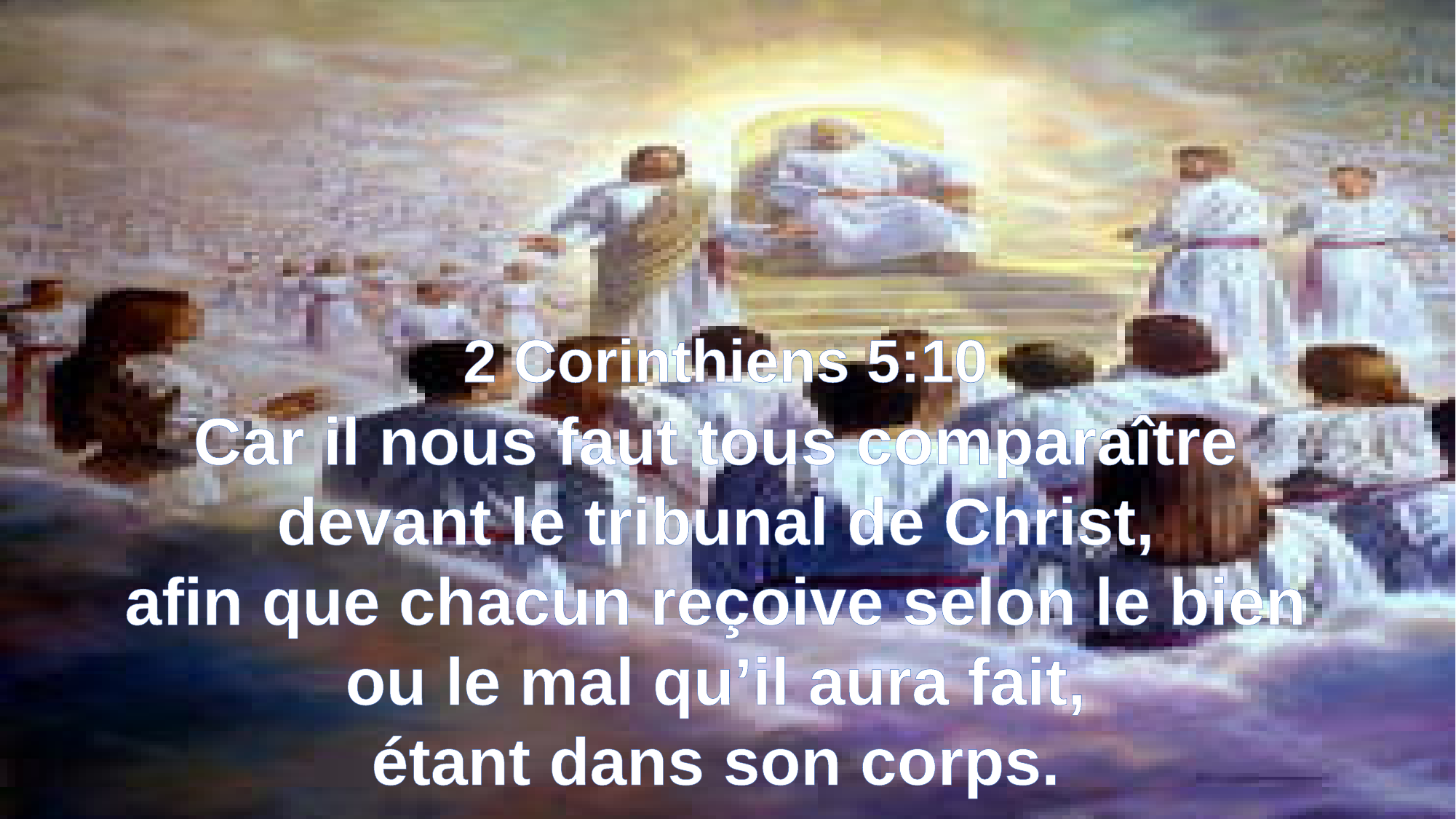

2 Corinthiens 5:10

Car il nous faut tous comparaître
devant le tribunal de Christ,
afin que chacun reçoive selon le bien
ou le mal qu’il aura fait,
étant dans son corps.